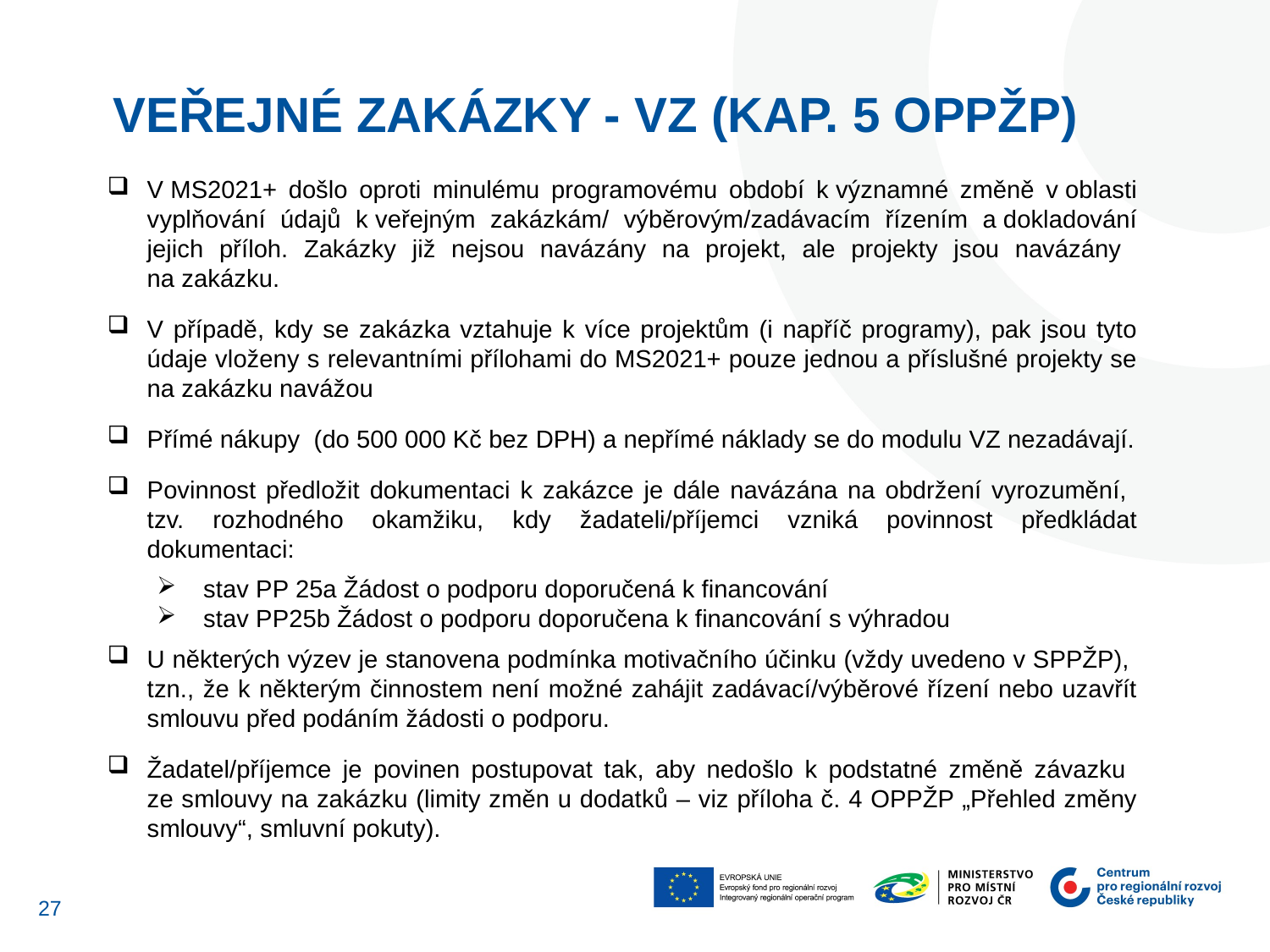

Veřejné zakázky - VZ (kap. 5 OPPŽP)
V MS2021+ došlo oproti minulému programovému období k významné změně v oblasti vyplňování údajů k veřejným zakázkám/ výběrovým/zadávacím řízením a dokladování jejich příloh. Zakázky již nejsou navázány na projekt, ale projekty jsou navázány
na zakázku.
V případě, kdy se zakázka vztahuje k více projektům (i napříč programy), pak jsou tyto údaje vloženy s relevantními přílohami do MS2021+ pouze jednou a příslušné projekty se na zakázku navážou
Přímé nákupy  (do 500 000 Kč bez DPH) a nepřímé náklady se do modulu VZ nezadávají.
Povinnost předložit dokumentaci k zakázce je dále navázána na obdržení vyrozumění,
tzv. rozhodného okamžiku, kdy žadateli/příjemci vzniká povinnost předkládat dokumentaci:
   stav PP 25a Žádost o podporu doporučená k financování
   stav PP25b Žádost o podporu doporučena k financování s výhradou
U některých výzev je stanovena podmínka motivačního účinku (vždy uvedeno v SPPŽP),
tzn., že k některým činnostem není možné zahájit zadávací/výběrové řízení nebo uzavřít smlouvu před podáním žádosti o podporu.
Žadatel/příjemce je povinen postupovat tak, aby nedošlo k podstatné změně závazku
ze smlouvy na zakázku (limity změn u dodatků – viz příloha č. 4 OPPŽP „Přehled změny smlouvy“, smluvní pokuty).

27